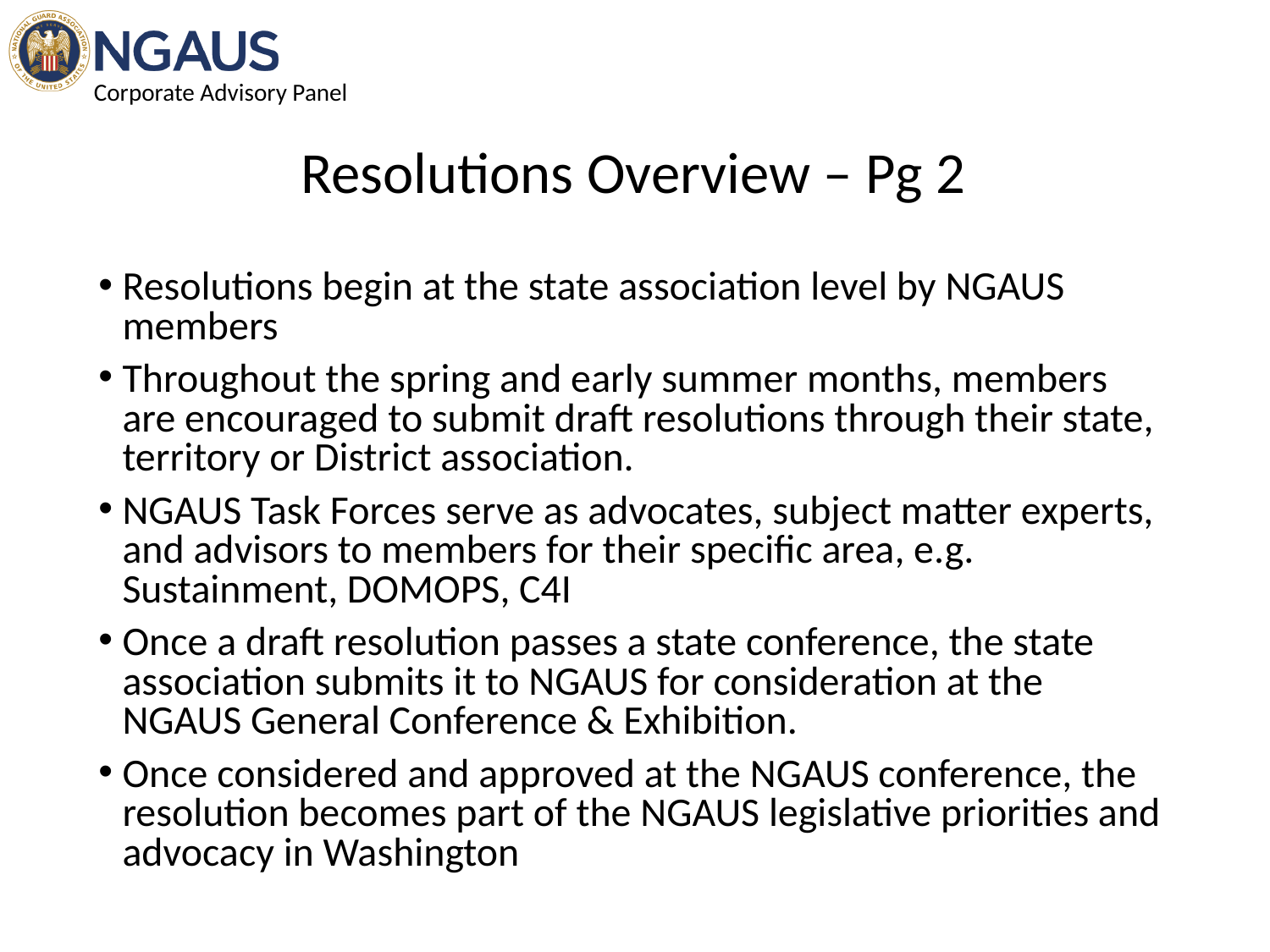

# Resolutions Overview – Pg 2
Resolutions begin at the state association level by NGAUS members
Throughout the spring and early summer months, members are encouraged to submit draft resolutions through their state, territory or District association.
NGAUS Task Forces serve as advocates, subject matter experts,  and advisors to members for their specific area, e.g. Sustainment, DOMOPS, C4I
Once a draft resolution passes a state conference, the state association submits it to NGAUS for consideration at the NGAUS General Conference & Exhibition.
Once considered and approved at the NGAUS conference, the resolution becomes part of the NGAUS legislative priorities and advocacy in Washington